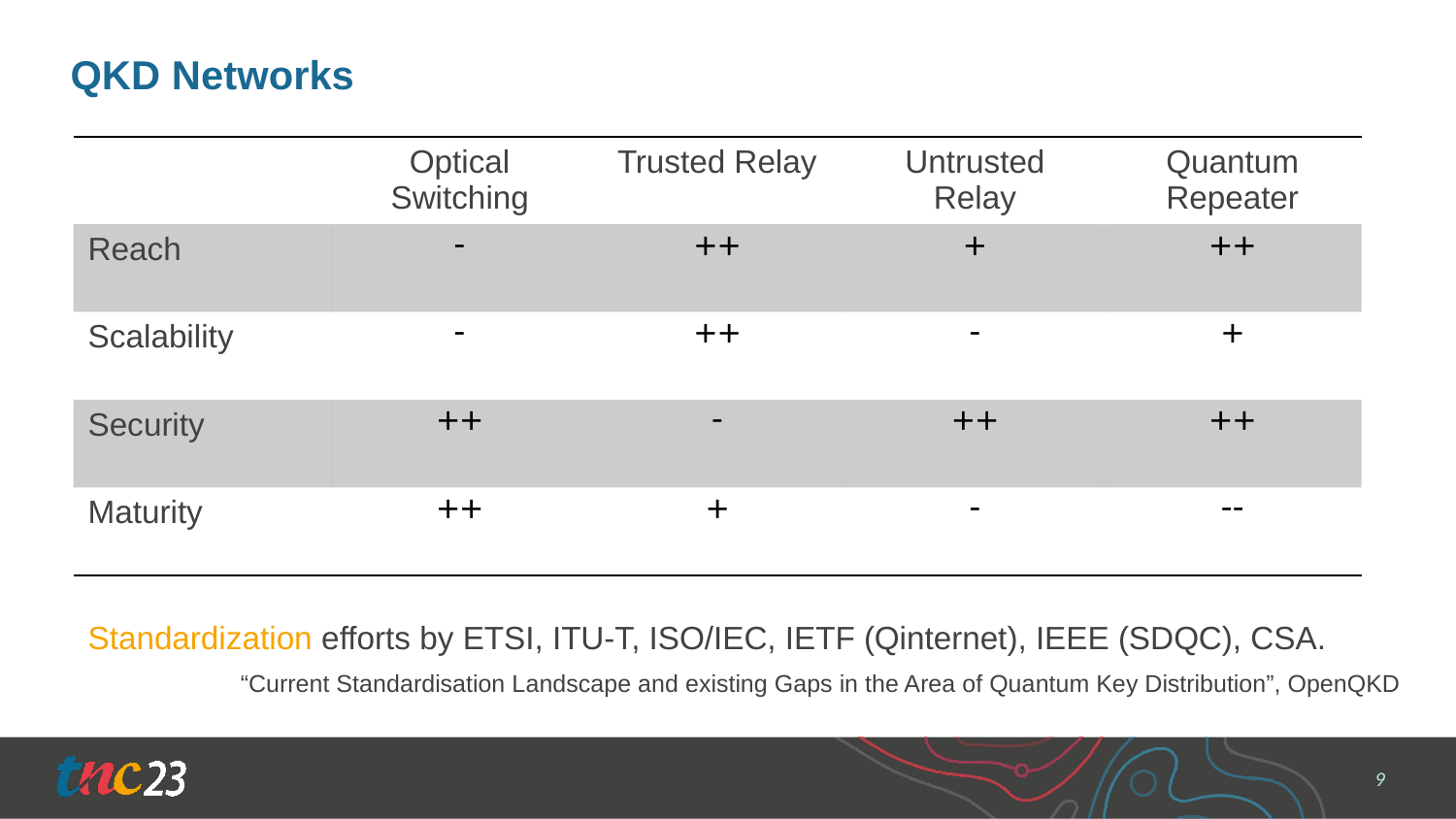

# QKD Networks
|  | Optical Switching | Trusted Relay | Untrusted Relay | Quantum Repeater |
| --- | --- | --- | --- | --- |
| Reach | - | ++ | + | ++ |
| Scalability | - | ++ | - | + |
| Security | ++ | - | ++ | ++ |
| Maturity | ++ | + | - | -- |
Standardization efforts by ETSI, ITU-T, ISO/IEC, IETF (Qinternet), IEEE (SDQC), CSA.
“Current Standardisation Landscape and existing Gaps in the Area of Quantum Key Distribution”, OpenQKD
9